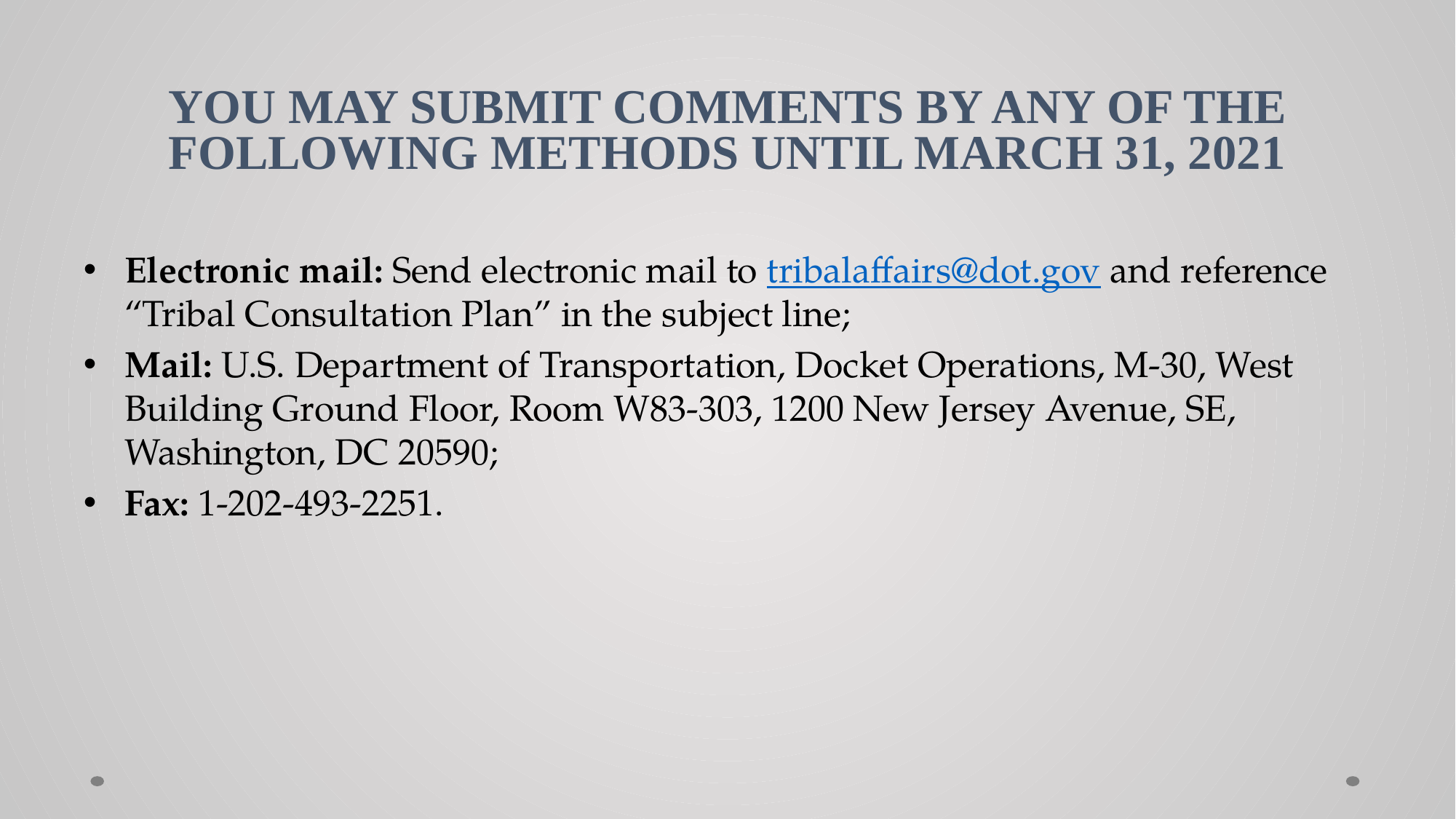

# YOU MAY SUBMIT COMMENTS BY ANY OF THE FOLLOWING METHODS UNTIL MARCH 31, 2021
Electronic mail: Send electronic mail to tribalaffairs@dot.gov and reference “Tribal Consultation Plan” in the subject line;
Mail: U.S. Department of Transportation, Docket Operations, M-30, West Building Ground Floor, Room W83-303, 1200 New Jersey Avenue, SE, Washington, DC 20590;
Fax: 1-202-493-2251.